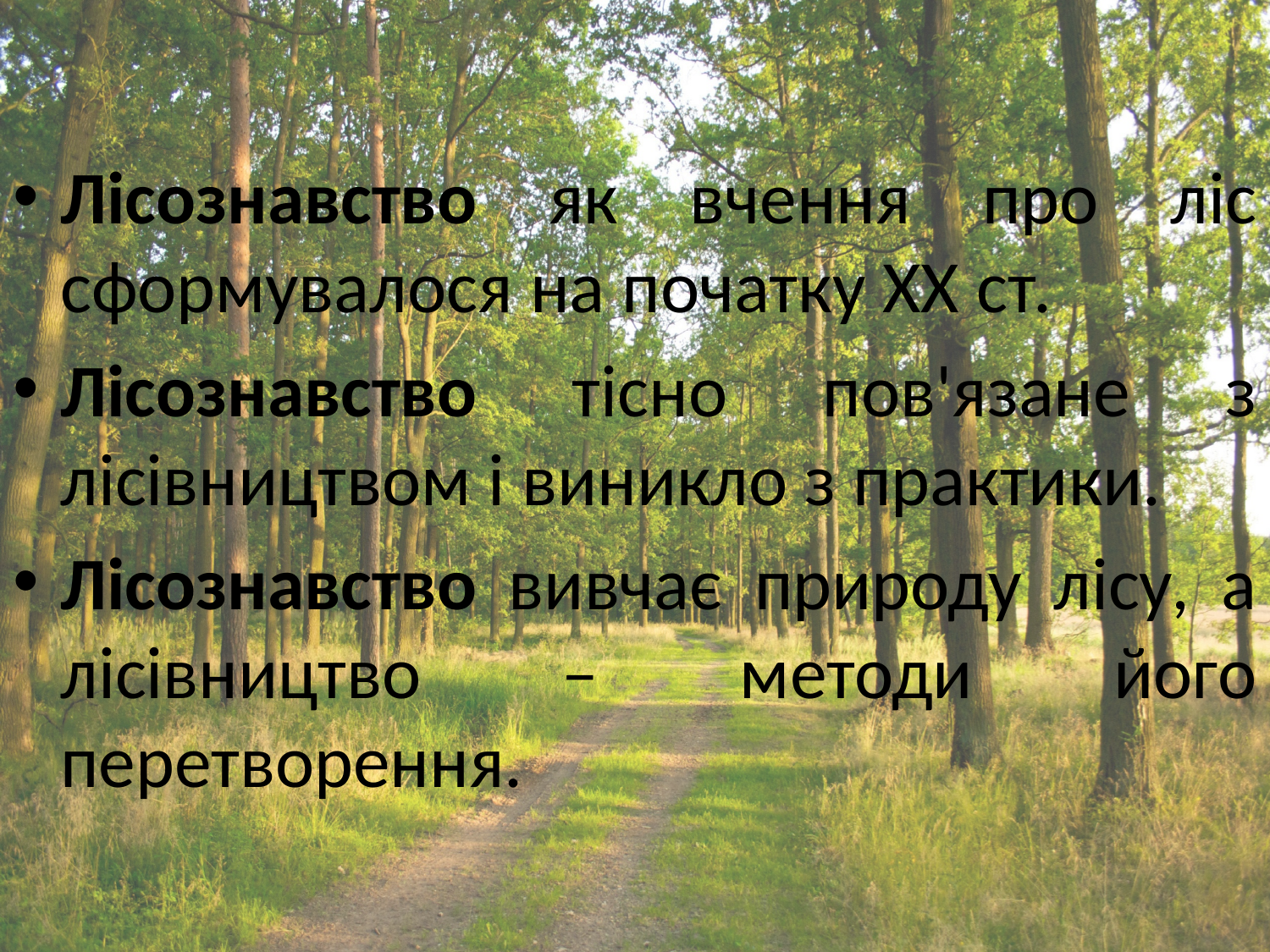

Лісознавство як вчення про ліс сформувалося на початку ХХ ст.
Лісознавство тісно пов'язане з лісівництвом і виникло з практики.
Лісознавство вивчає природу лісу, а лісівництво – методи його перетворення.